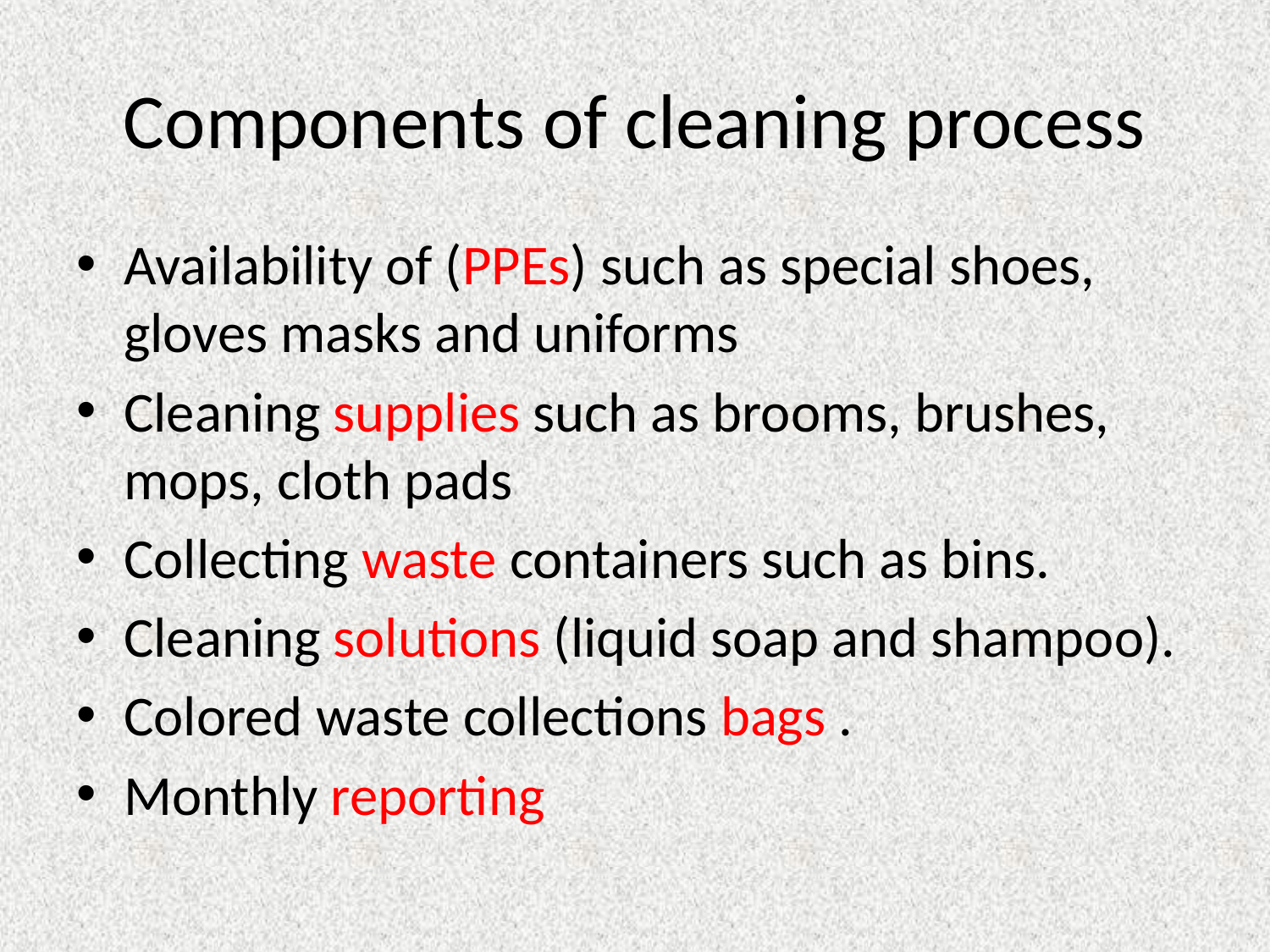

# Components of cleaning process
Availability of (PPEs) such as special shoes, gloves masks and uniforms
Cleaning supplies such as brooms, brushes, mops, cloth pads
Collecting waste containers such as bins.
Cleaning solutions (liquid soap and shampoo).
Colored waste collections bags .
Monthly reporting